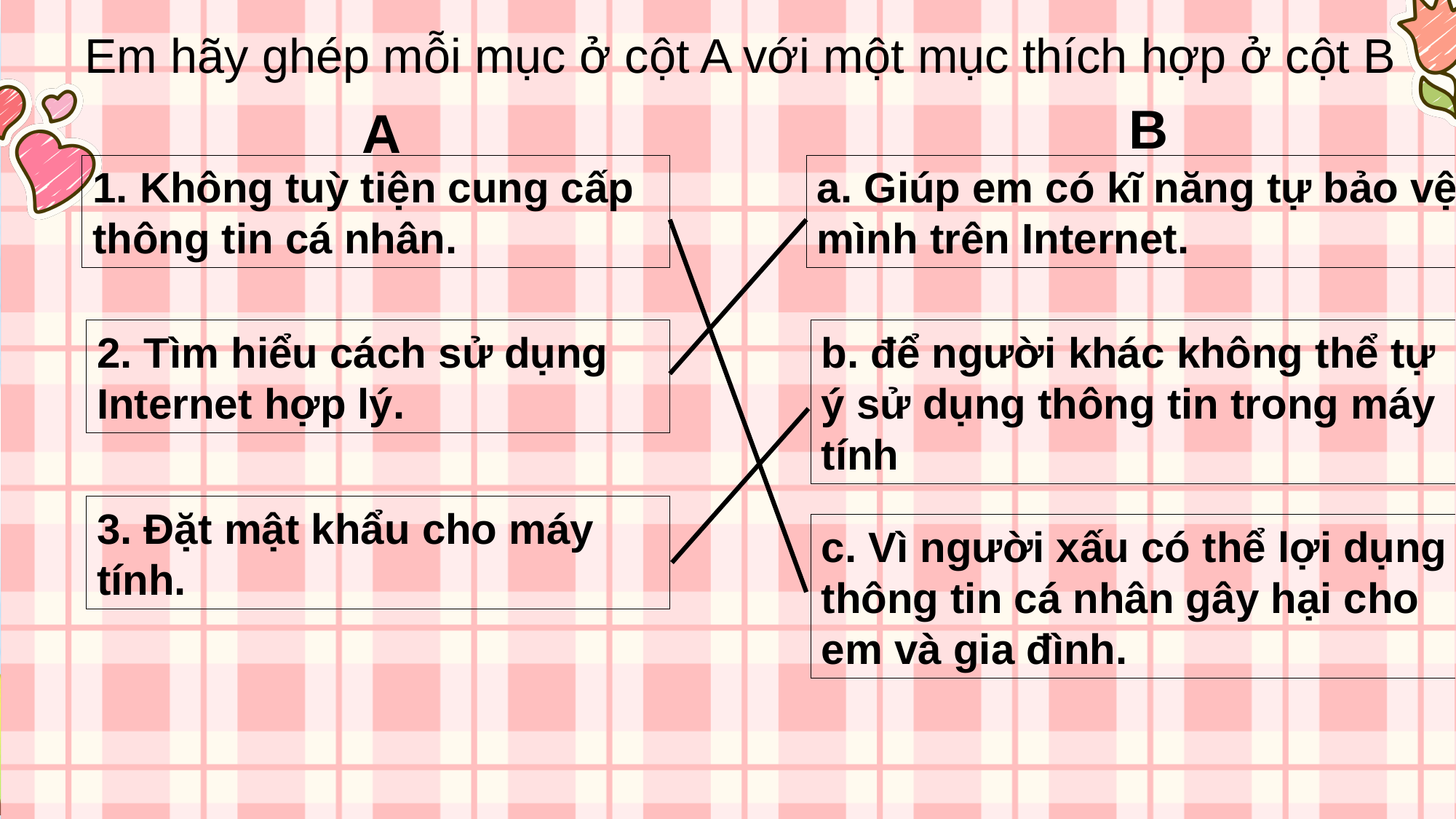

Em hãy ghép mỗi mục ở cột A với một mục thích hợp ở cột B

B
A
1. Không tuỳ tiện cung cấp thông tin cá nhân.
a. Giúp em có kĩ năng tự bảo vệ mình trên Internet.
2. Tìm hiểu cách sử dụng Internet hợp lý.
b. để người khác không thể tự ý sử dụng thông tin trong máy tính
3. Đặt mật khẩu cho máy tính.
c. Vì người xấu có thể lợi dụng thông tin cá nhân gây hại cho em và gia đình.